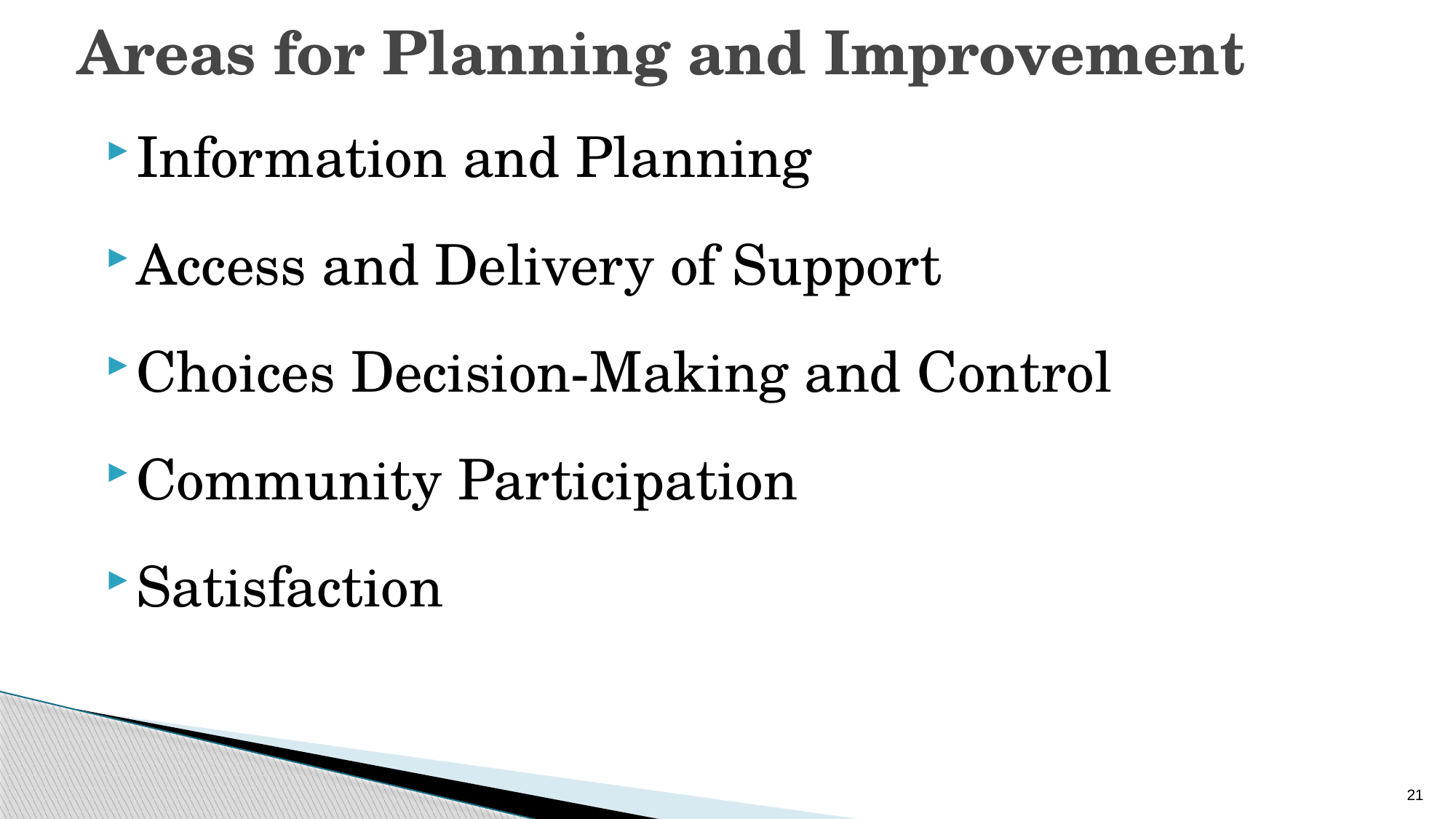

# Areas for Planning and Improvement
Information and Planning
Access and Delivery of Support
Choices Decision-Making and Control
Community Participation
Satisfaction

21